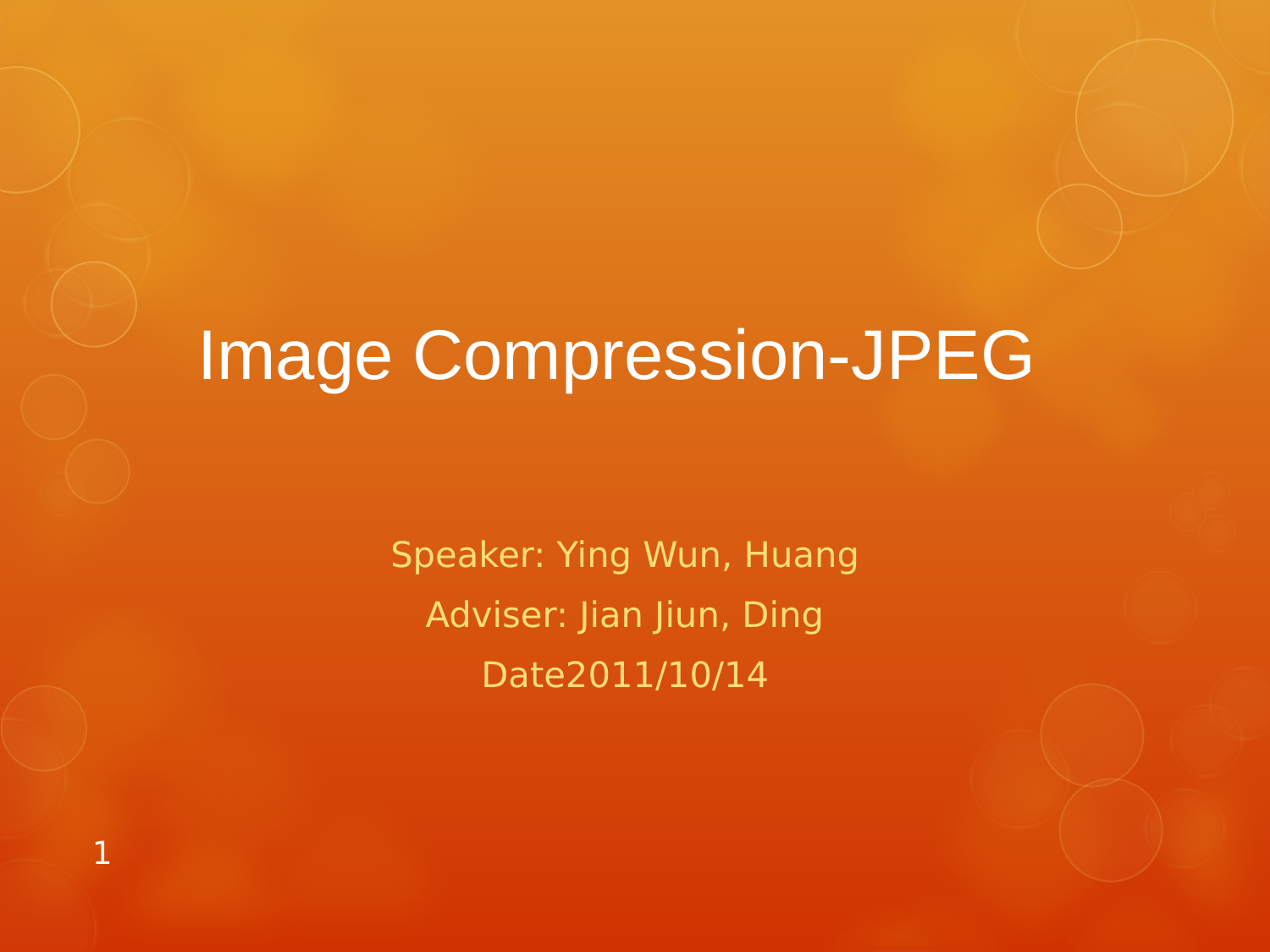

# Image Compression-JPEG
Speaker: Ying Wun, Huang
Adviser: Jian Jiun, Ding
Date2011/10/14

1